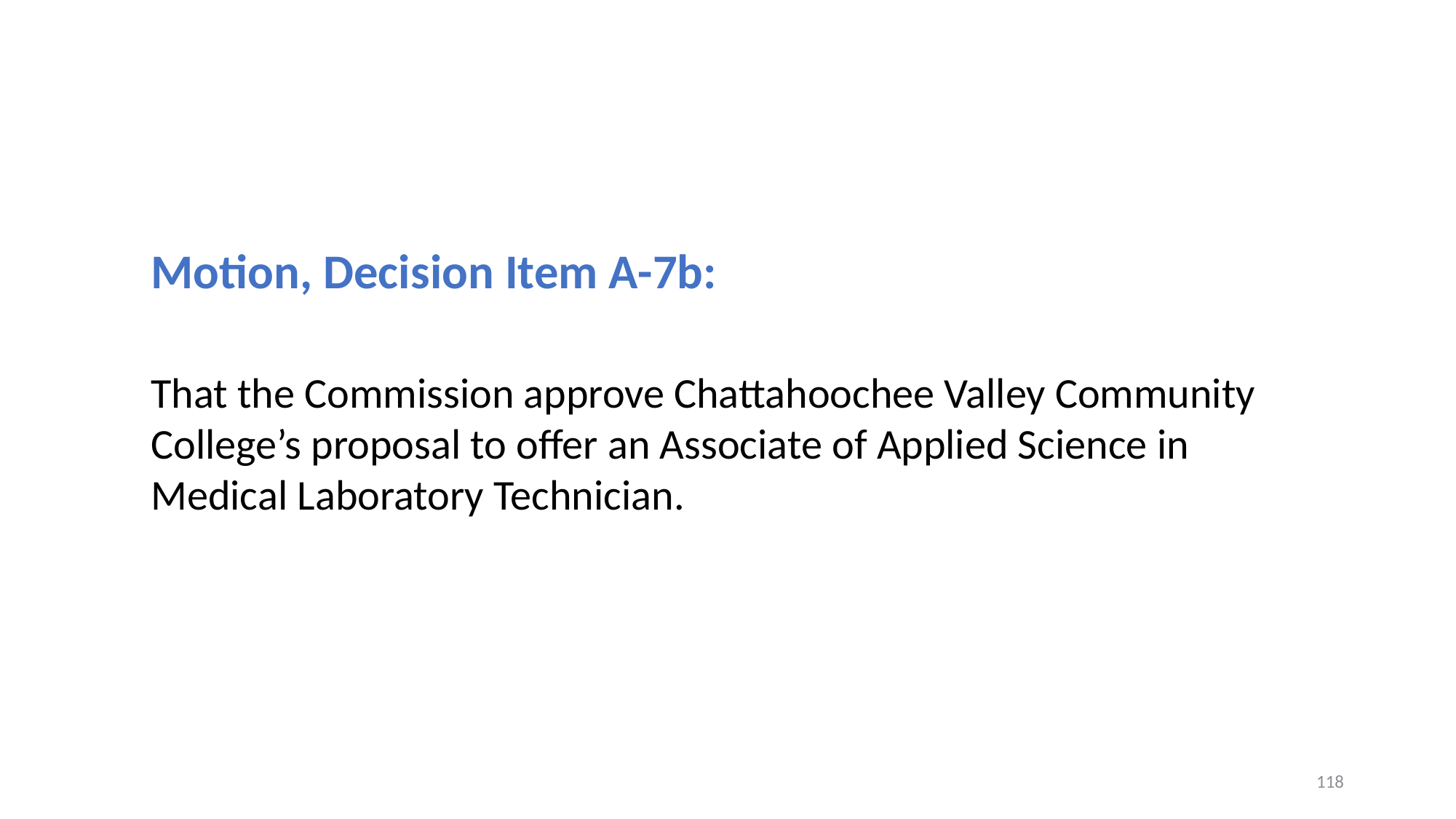

Motion, Decision Item A-7b:

That the Commission approve Chattahoochee Valley Community College’s proposal to offer an Associate of Applied Science in Medical Laboratory Technician.
118